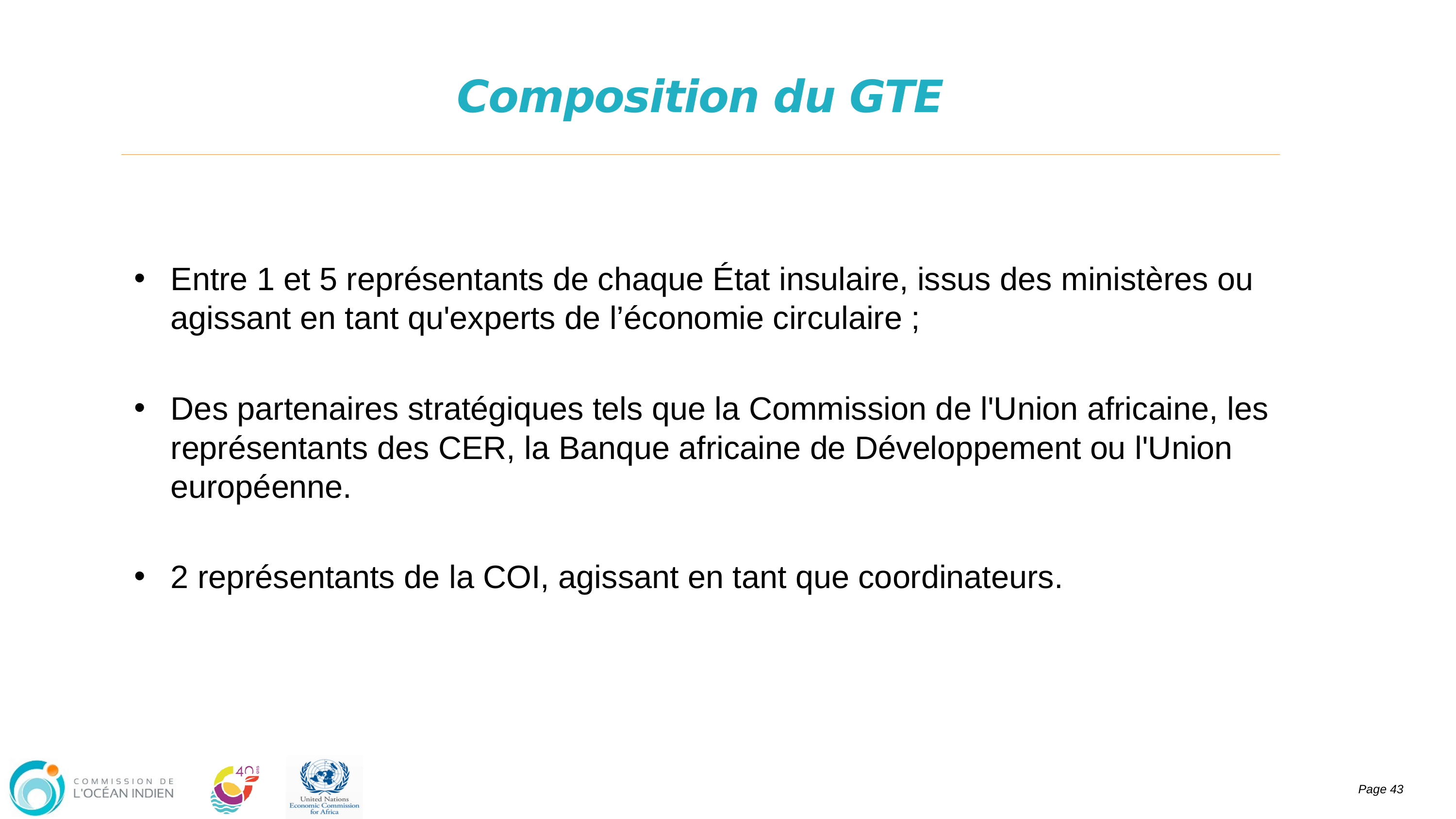

Composition du GTE

Entre 1 et 5 représentants de chaque État insulaire, issus des ministères ou agissant en tant qu'experts de l’économie circulaire ;

Des partenaires stratégiques tels que la Commission de l'Union africaine, les représentants des CER, la Banque africaine de Développement ou l'Union européenne.

2 représentants de la COI, agissant en tant que coordinateurs.

Page 43